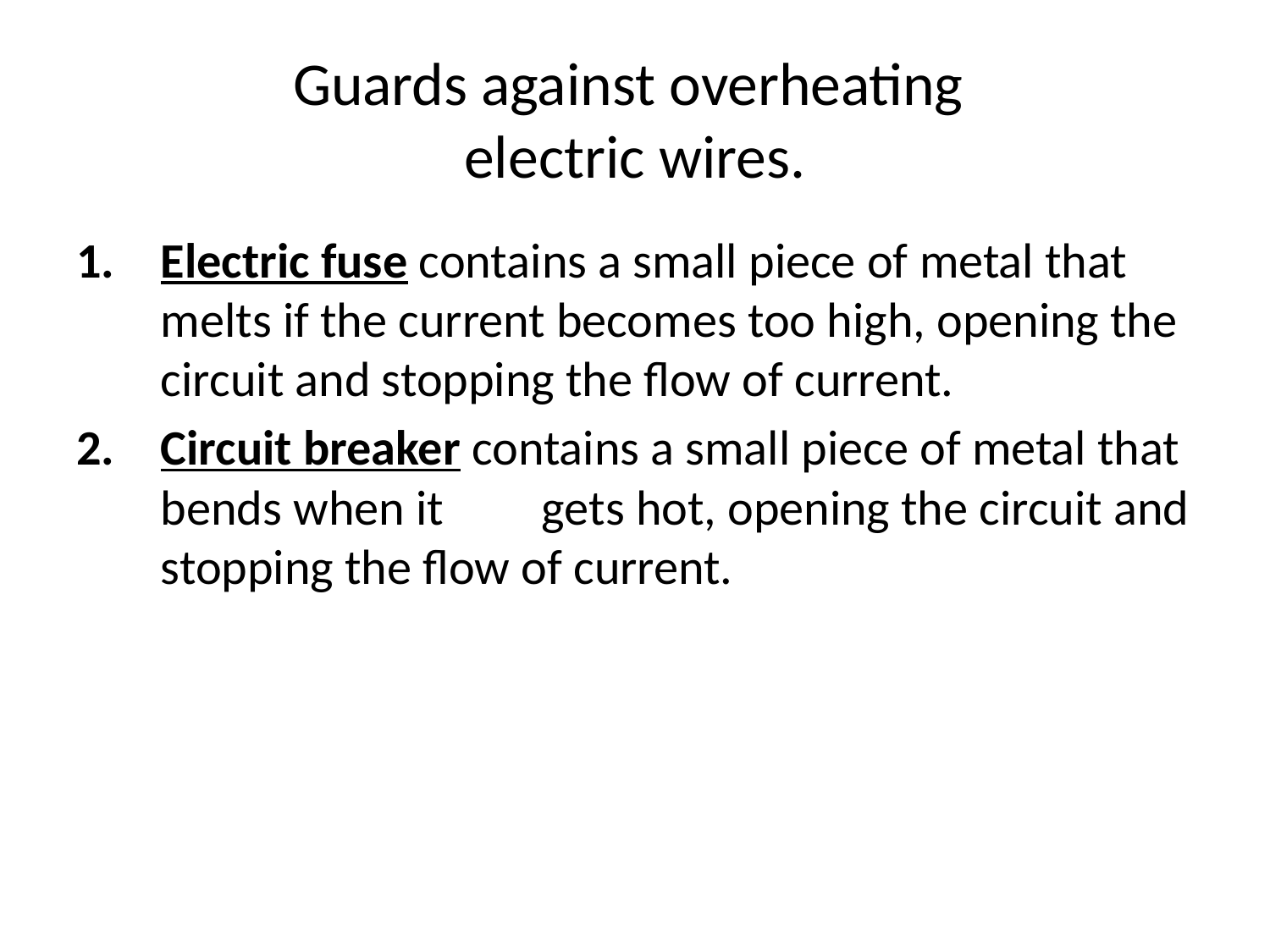

# Guards against overheating electric wires.
Electric fuse contains a small piece of metal that melts if the current becomes too high, opening the circuit and stopping the flow of current.
Circuit breaker contains a small piece of metal that bends when it 	gets hot, opening the circuit and stopping the flow of current.